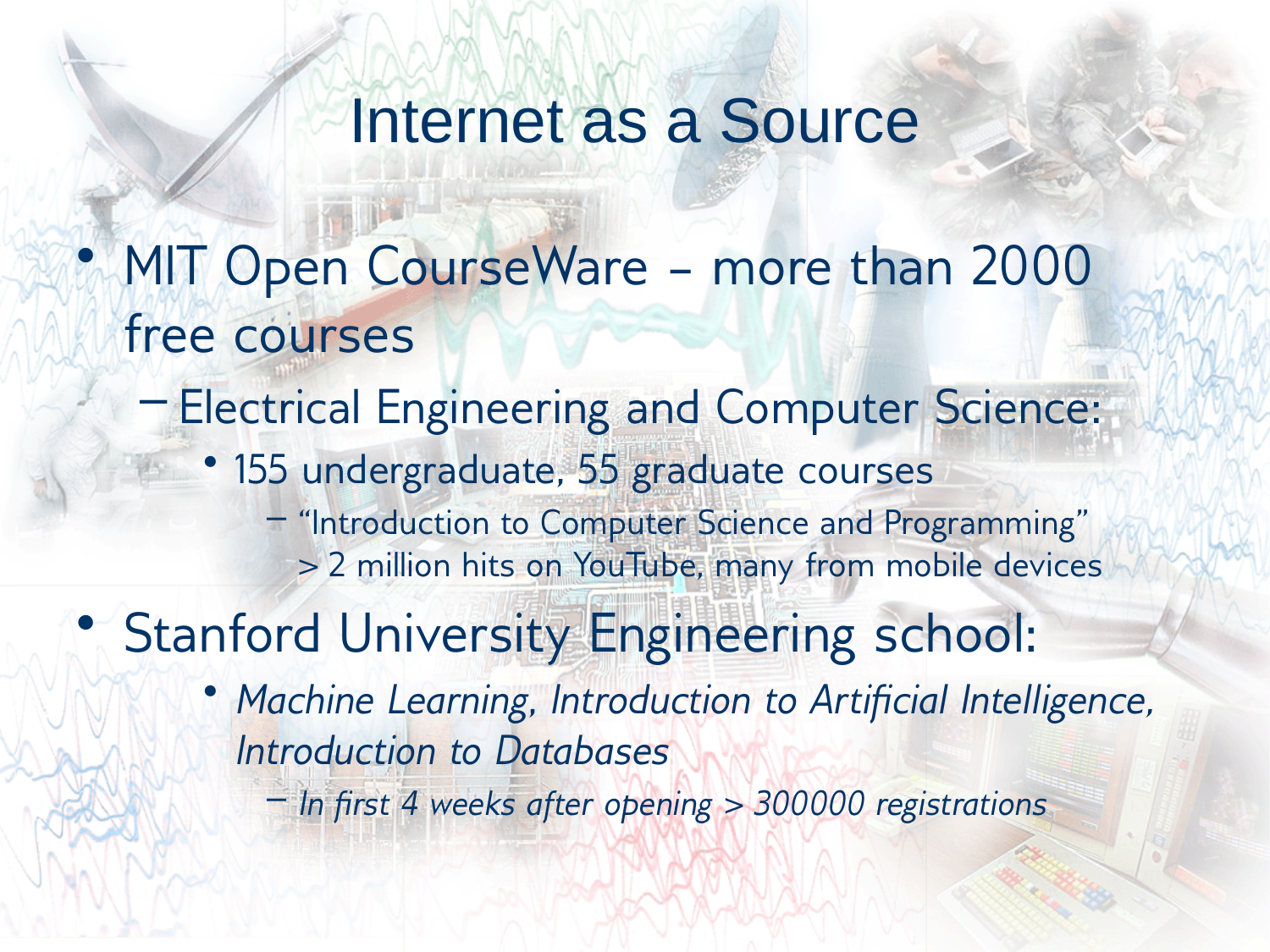

# Internet as a Source
MIT Open CourseWare – more than 2000 free courses
Electrical Engineering and Computer Science:
155 undergraduate, 55 graduate courses
“Introduction to Computer Science and Programming”
> 2 million hits on YouTube, many from mobile devices
Stanford University Engineering school:
Machine Learning, Introduction to Artificial Intelligence, Introduction to Databases
In first 4 weeks after opening > 300000 registrations